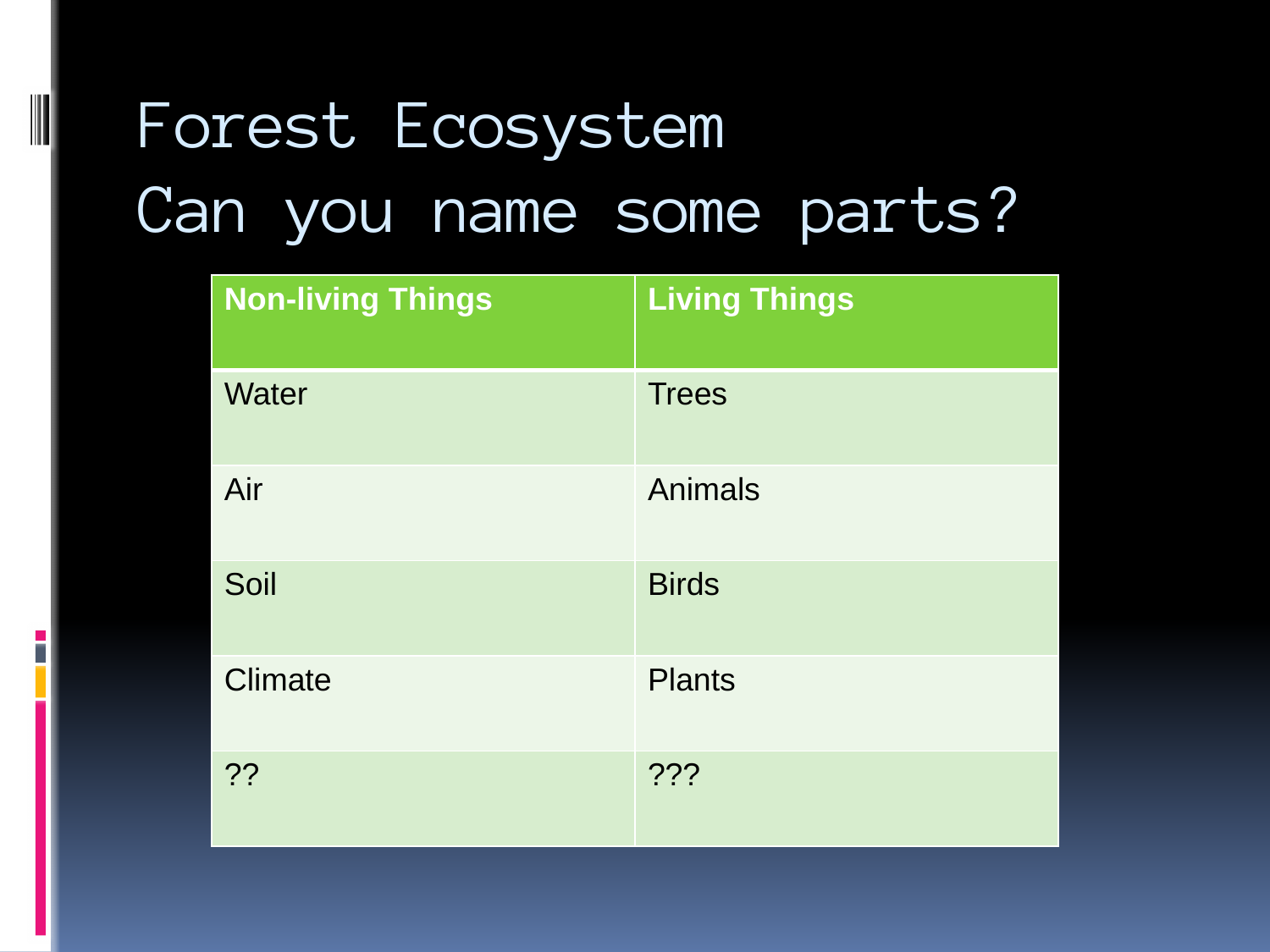

# Forest Ecosystem Can you name some parts?
| Non-living Things | Living Things |
| --- | --- |
| Water | Trees |
| Air | Animals |
| Soil | Birds |
| Climate | Plants |
| ?? | ??? |